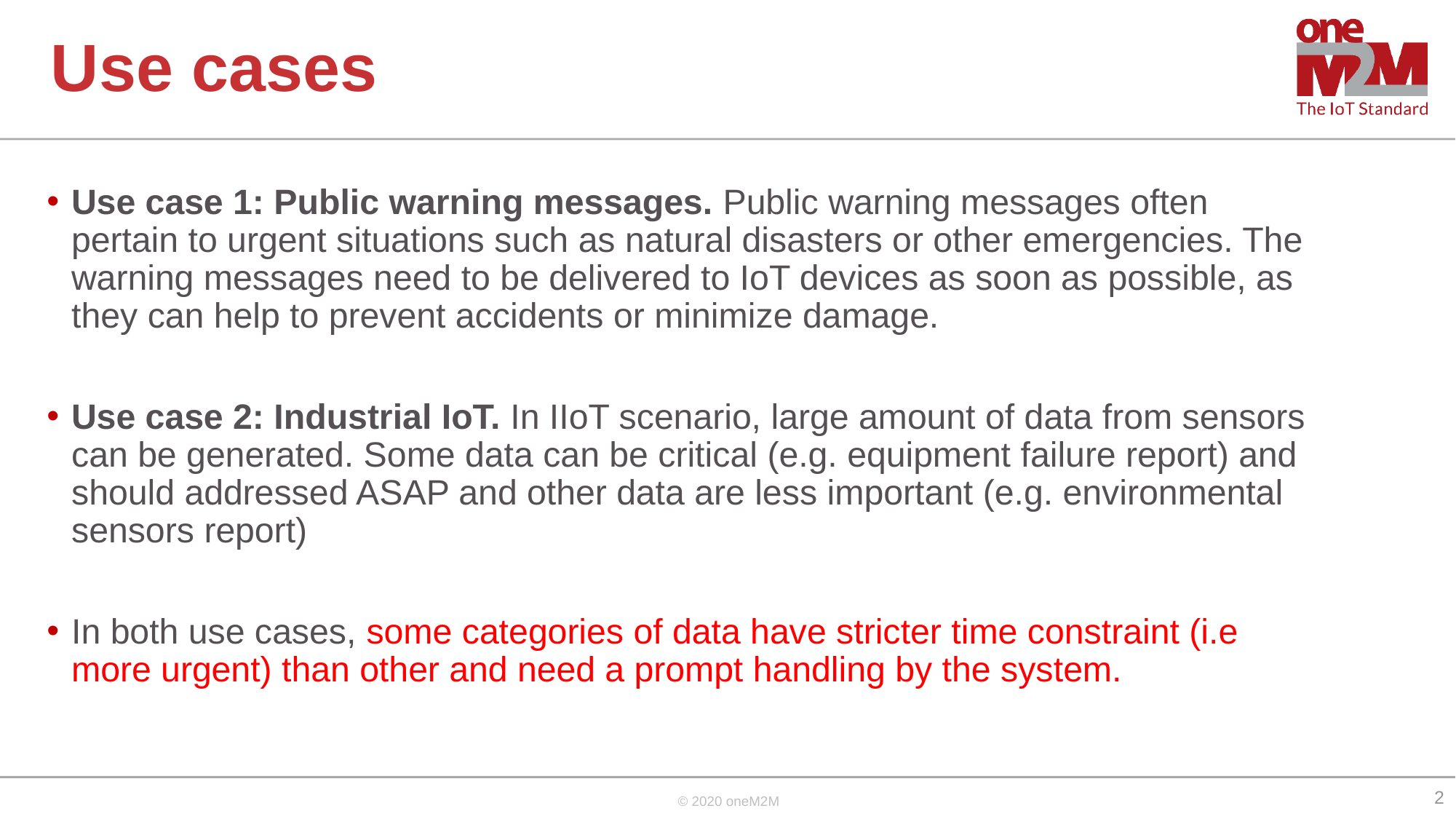

# Use cases
Use case 1: Public warning messages. Public warning messages often pertain to urgent situations such as natural disasters or other emergencies. The warning messages need to be delivered to IoT devices as soon as possible, as they can help to prevent accidents or minimize damage.

Use case 2: Industrial IoT. In IIoT scenario, large amount of data from sensors can be generated. Some data can be critical (e.g. equipment failure report) and should addressed ASAP and other data are less important (e.g. environmental sensors report)

In both use cases, some categories of data have stricter time constraint (i.e more urgent) than other and need a prompt handling by the system.

2